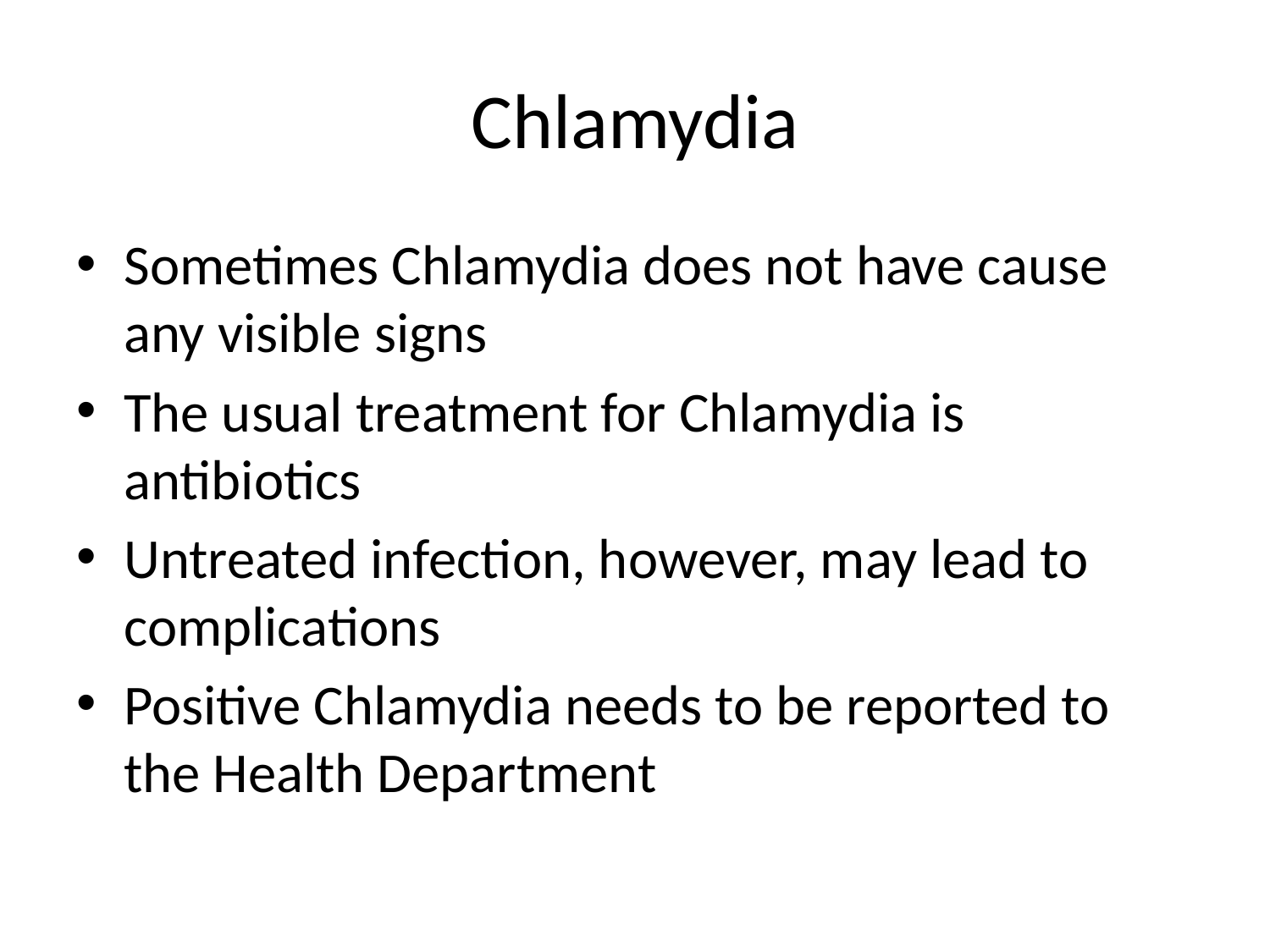

# Chlamydia
Sometimes Chlamydia does not have cause any visible signs
The usual treatment for Chlamydia is antibiotics
Untreated infection, however, may lead to complications
Positive Chlamydia needs to be reported to the Health Department